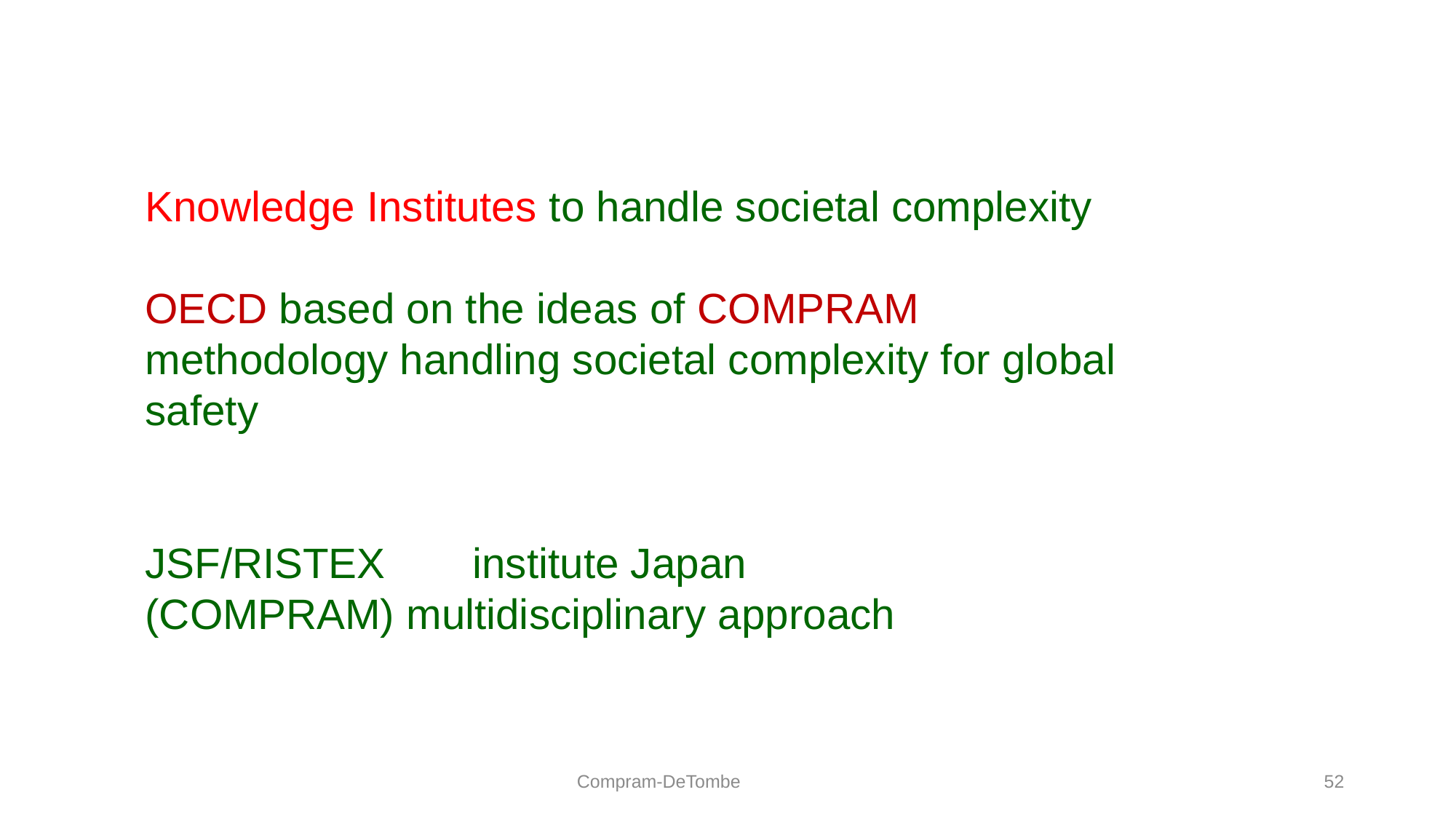

Knowledge Institutes to handle societal complexity

OECD based on the ideas of COMPRAM methodology handling societal complexity for global safety

JSF/RISTEX	institute Japan
(COMPRAM) multidisciplinary approach
Compram-DeTombe
52